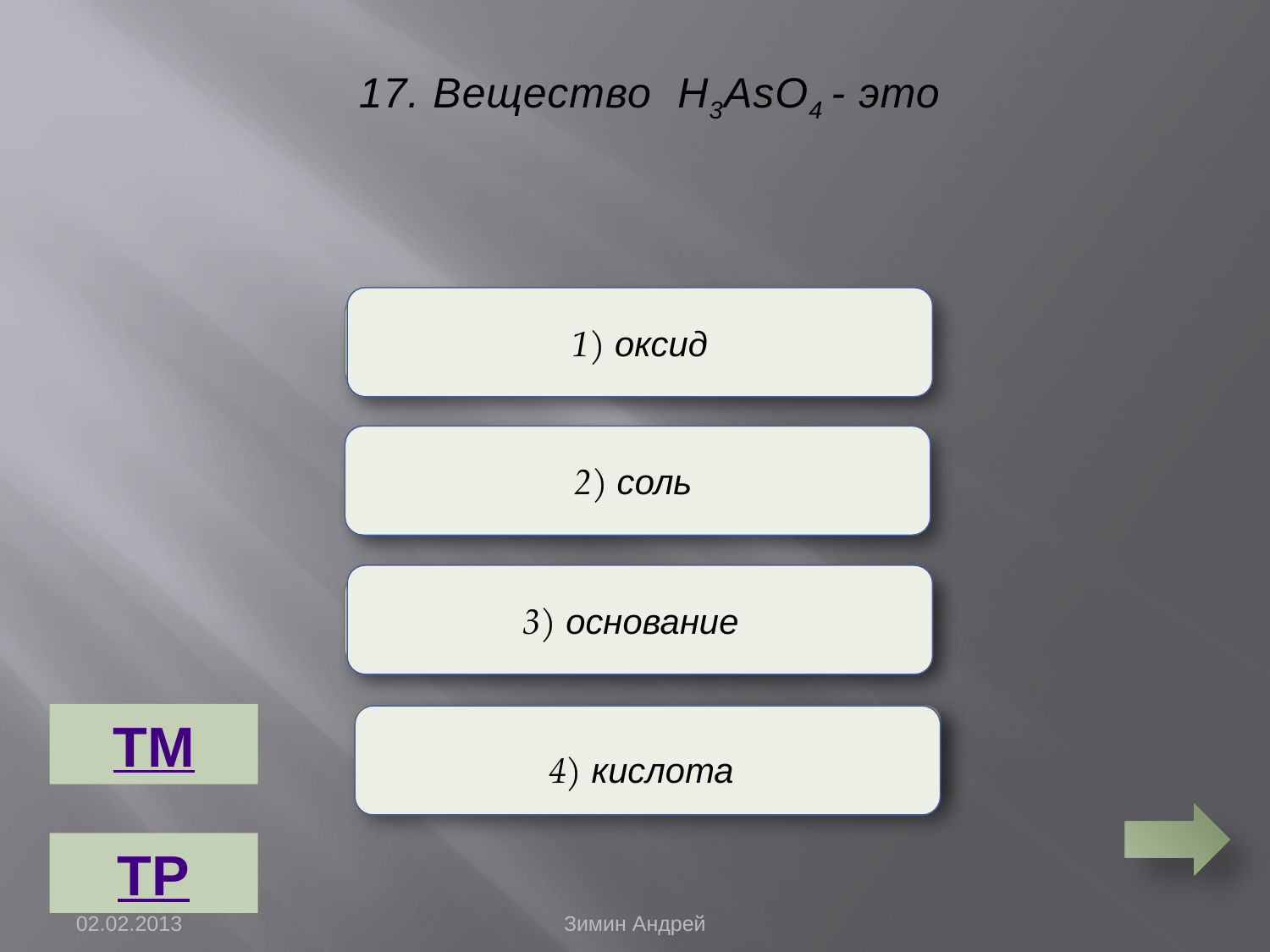

17. Вещество  H3AsO4 - это
1) оксид
Неверно
2) соль
Неверно
3) основание
Неверно
ТМ
Верно
 4) кислота

ТР
02.02.2013
Зимин Андрей